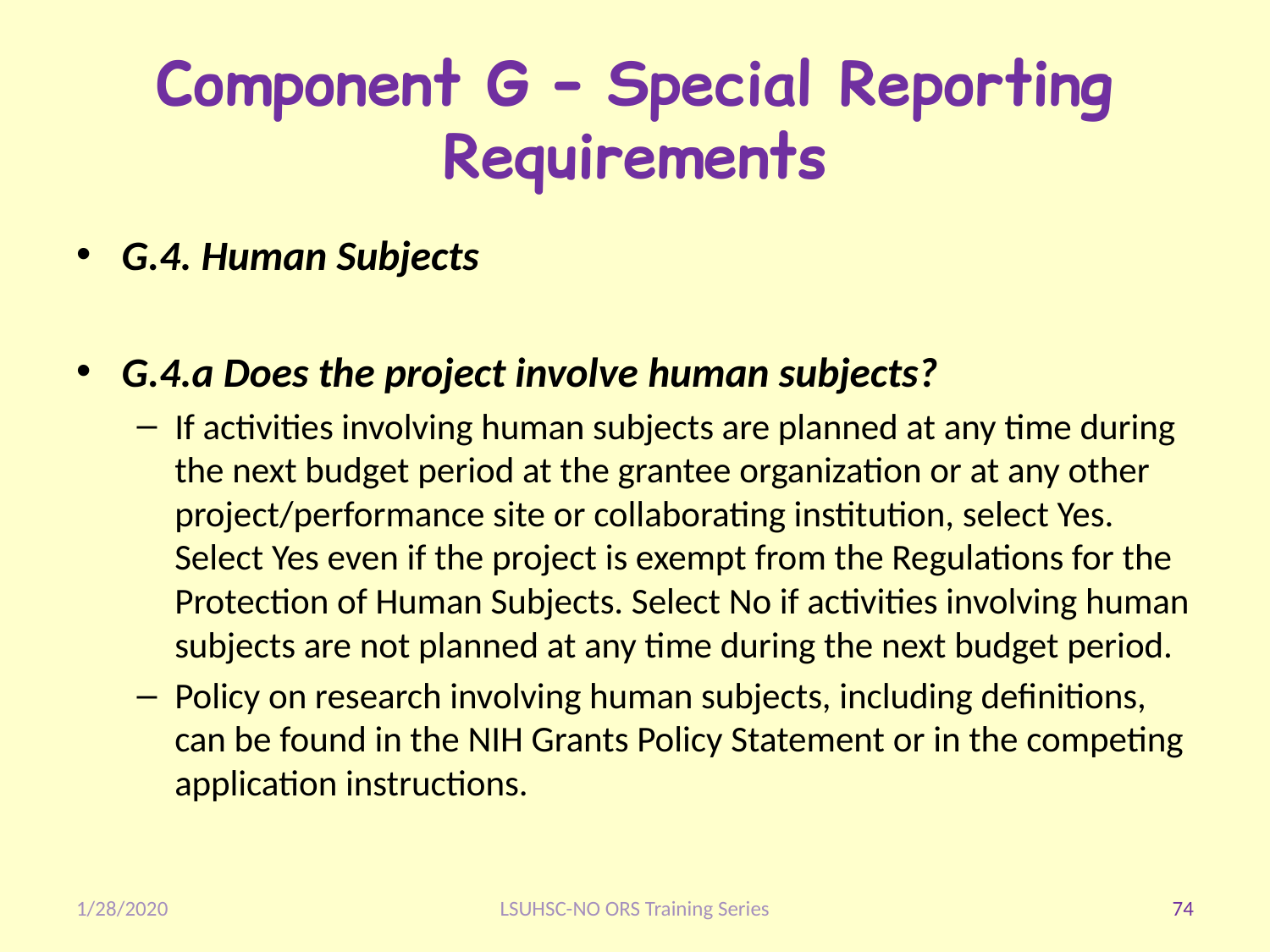

# Component G – Special Reporting Requirements
G.4. Human Subjects

G.4.a Does the project involve human subjects?
If activities involving human subjects are planned at any time during the next budget period at the grantee organization or at any other project/performance site or collaborating institution, select Yes. Select Yes even if the project is exempt from the Regulations for the Protection of Human Subjects. Select No if activities involving human subjects are not planned at any time during the next budget period.
Policy on research involving human subjects, including definitions, can be found in the NIH Grants Policy Statement or in the competing application instructions.
1/28/2020
LSUHSC-NO ORS Training Series
74